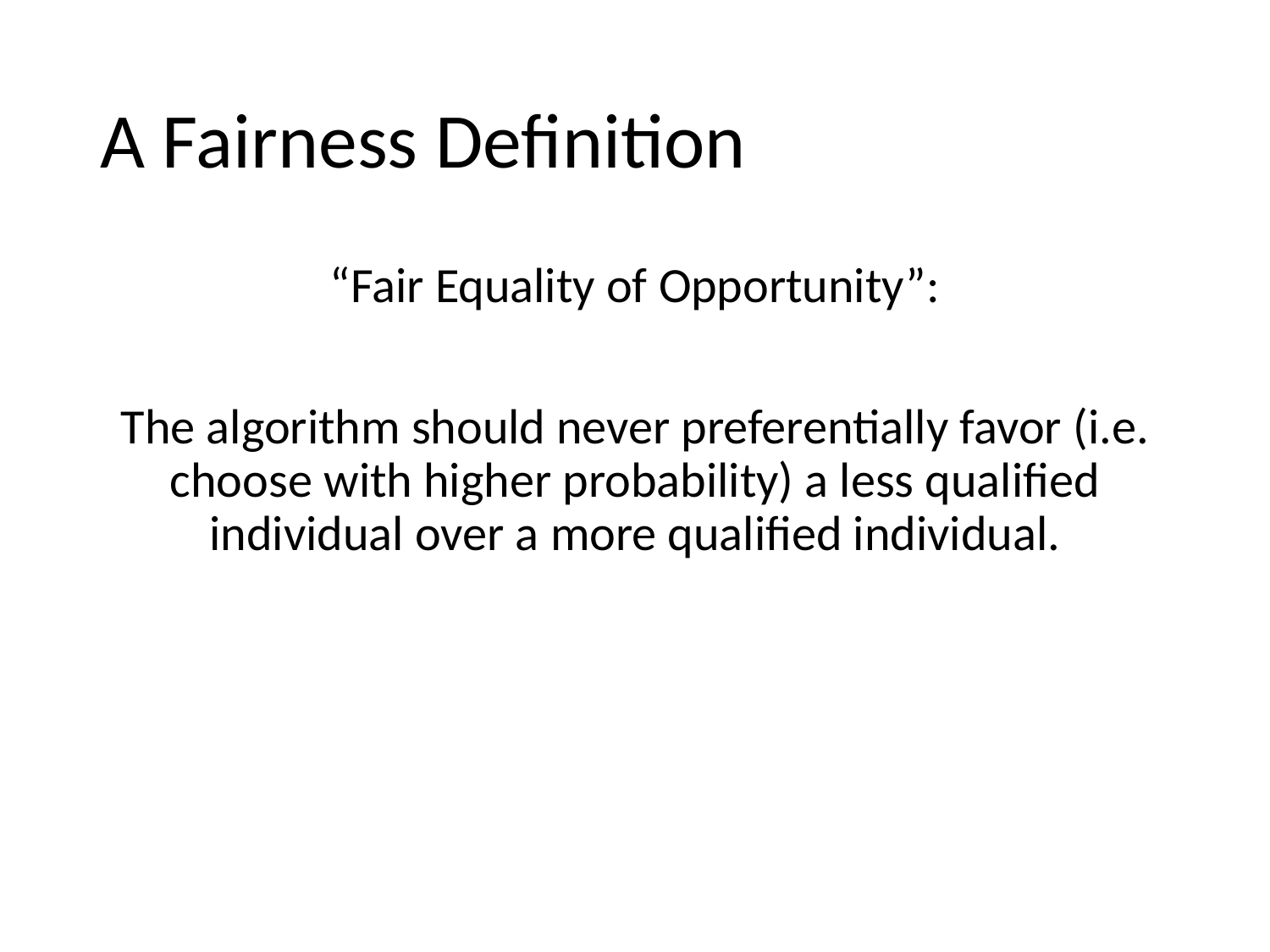

# A Fairness Definition
“Fair Equality of Opportunity”:

The algorithm should never preferentially favor (i.e. choose with higher probability) a less qualified individual over a more qualified individual.